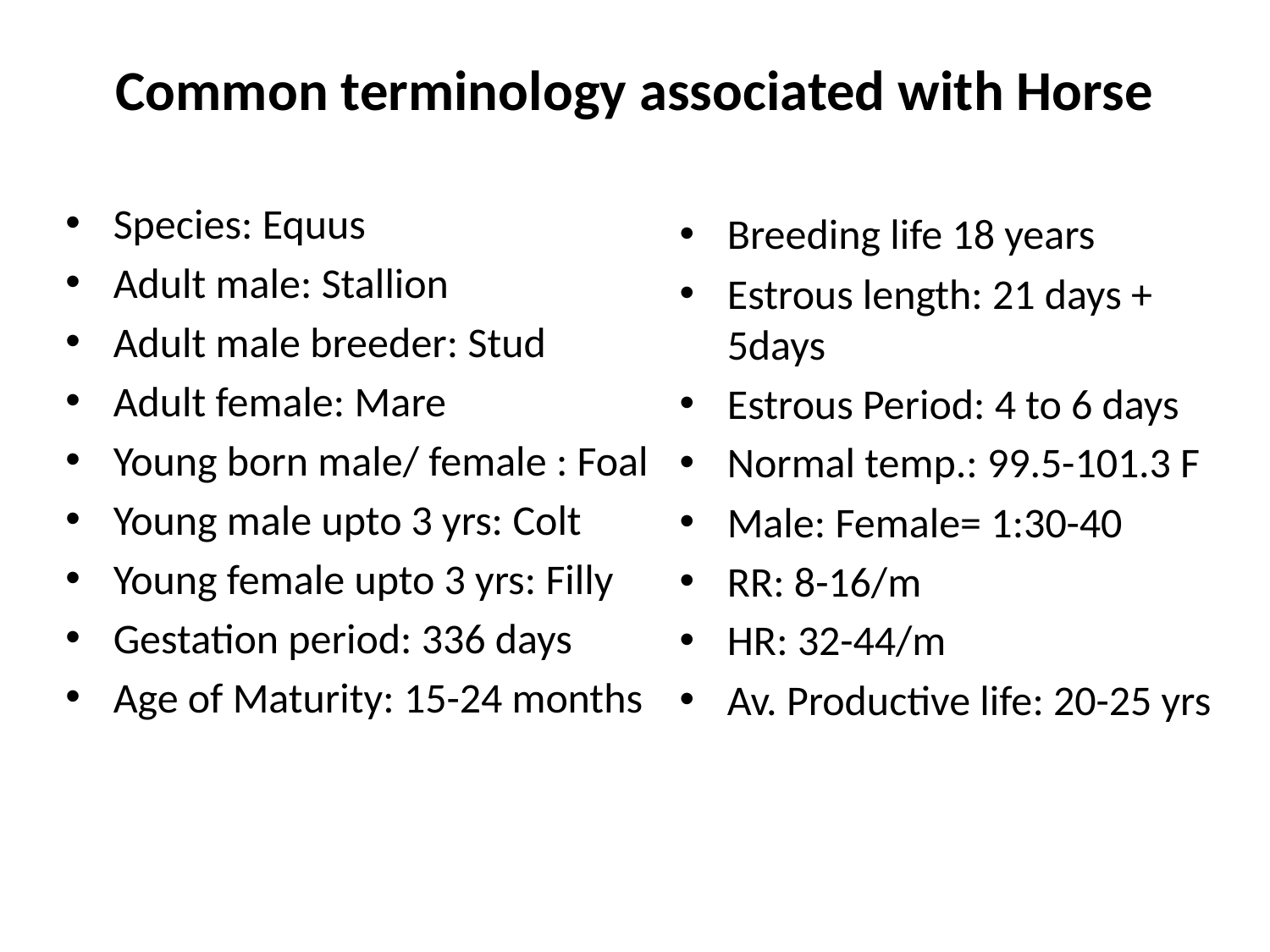

# Common terminology associated with Horse
Species: Equus
Adult male: Stallion
Adult male breeder: Stud
Adult female: Mare
Young born male/ female : Foal
Young male upto 3 yrs: Colt
Young female upto 3 yrs: Filly
Gestation period: 336 days
Age of Maturity: 15-24 months

Breeding life 18 years
Estrous length: 21 days + 5days
Estrous Period: 4 to 6 days
Normal temp.: 99.5-101.3 F
Male: Female= 1:30-40
RR: 8-16/m
HR: 32-44/m
Av. Productive life: 20-25 yrs